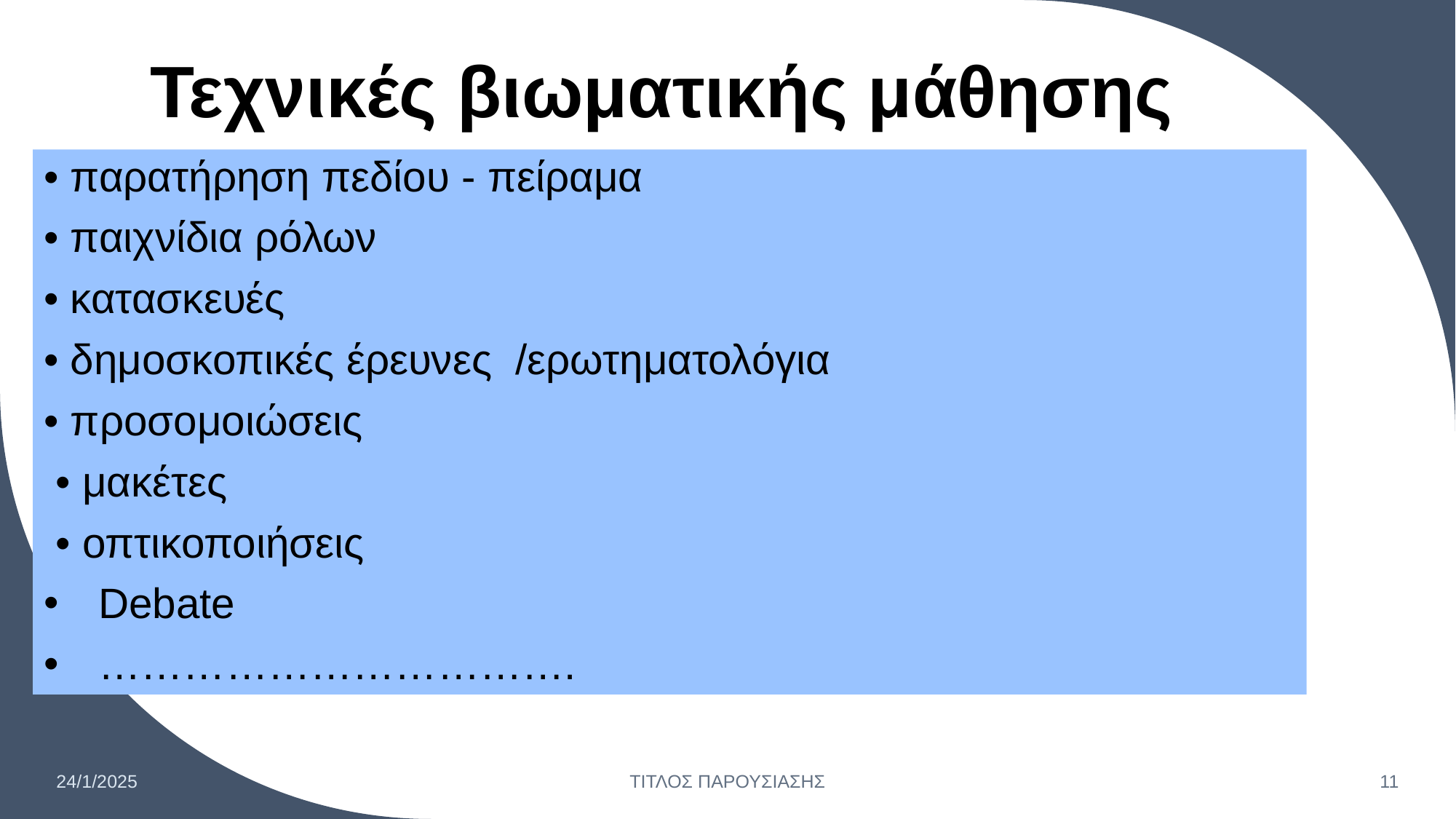

# Τεχνικές βιωματικής μάθησης
• παρατήρηση πεδίου ‐ πείραμα
• παιχνίδια ρόλων
• κατασκευές
• δημοσκοπικές έρευνες  /ερωτηματολόγια
• προσομοιώσεις
 • μακέτες
 • οπτικοποιήσεις
Debate
…………………………….
24/1/2025
ΤΙΤΛΟΣ ΠΑΡΟΥΣΙΑΣΗΣ
11